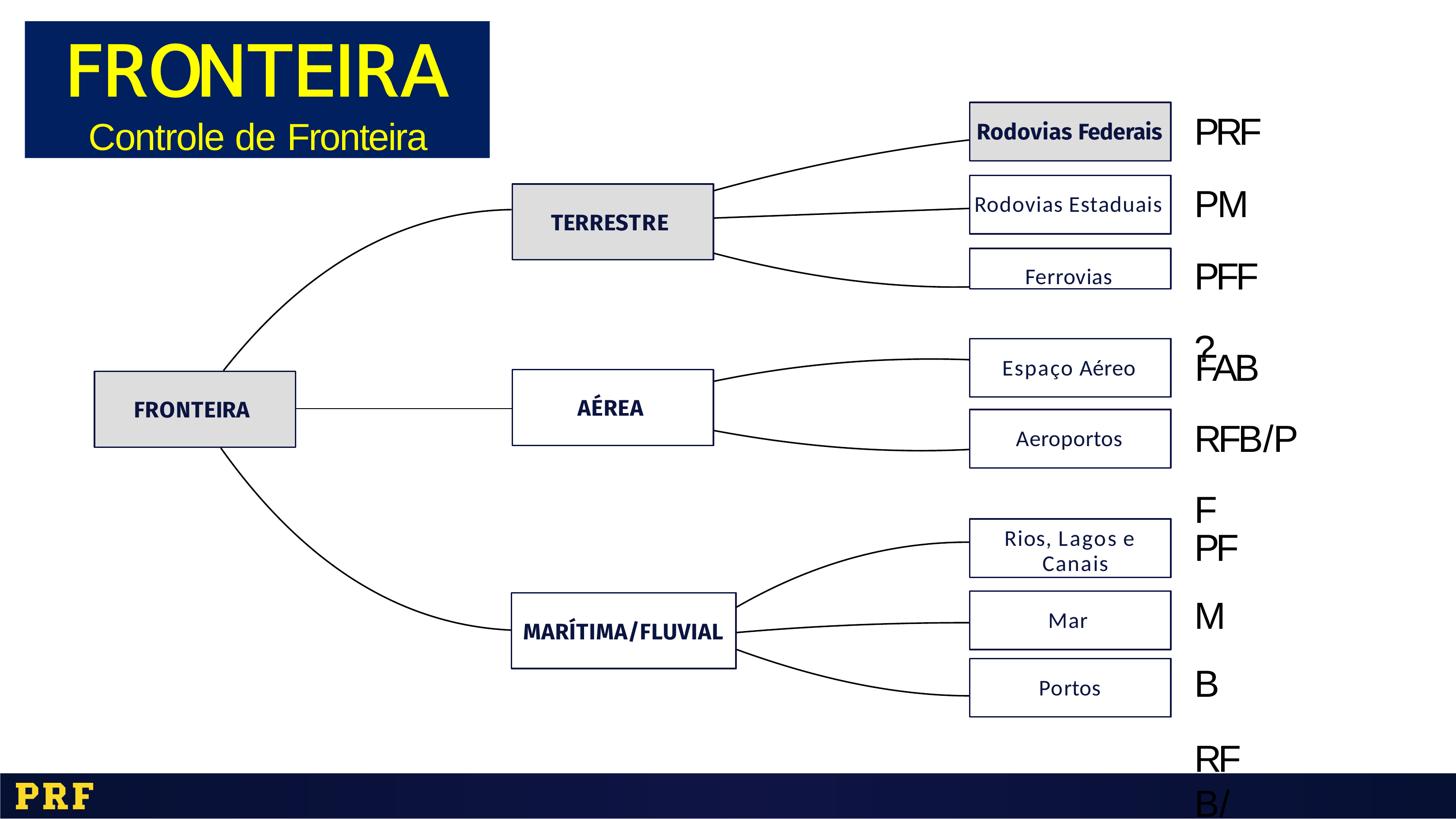

# FRONTEIRA
Controle de Fronteira
PRF  PM  PFF?

Rodovias Federais

Rodovias Estaduais
TERRESTRE

Ferrovias

FAB  RFB/PF

Espaço Aéreo

AÉREA
FRONTEIRA

Aeroportos

PF  MB
RFB/PF

Rios, Lagos e  Canais

MARÍTIMA/FLUVIAL
Mar

Portos